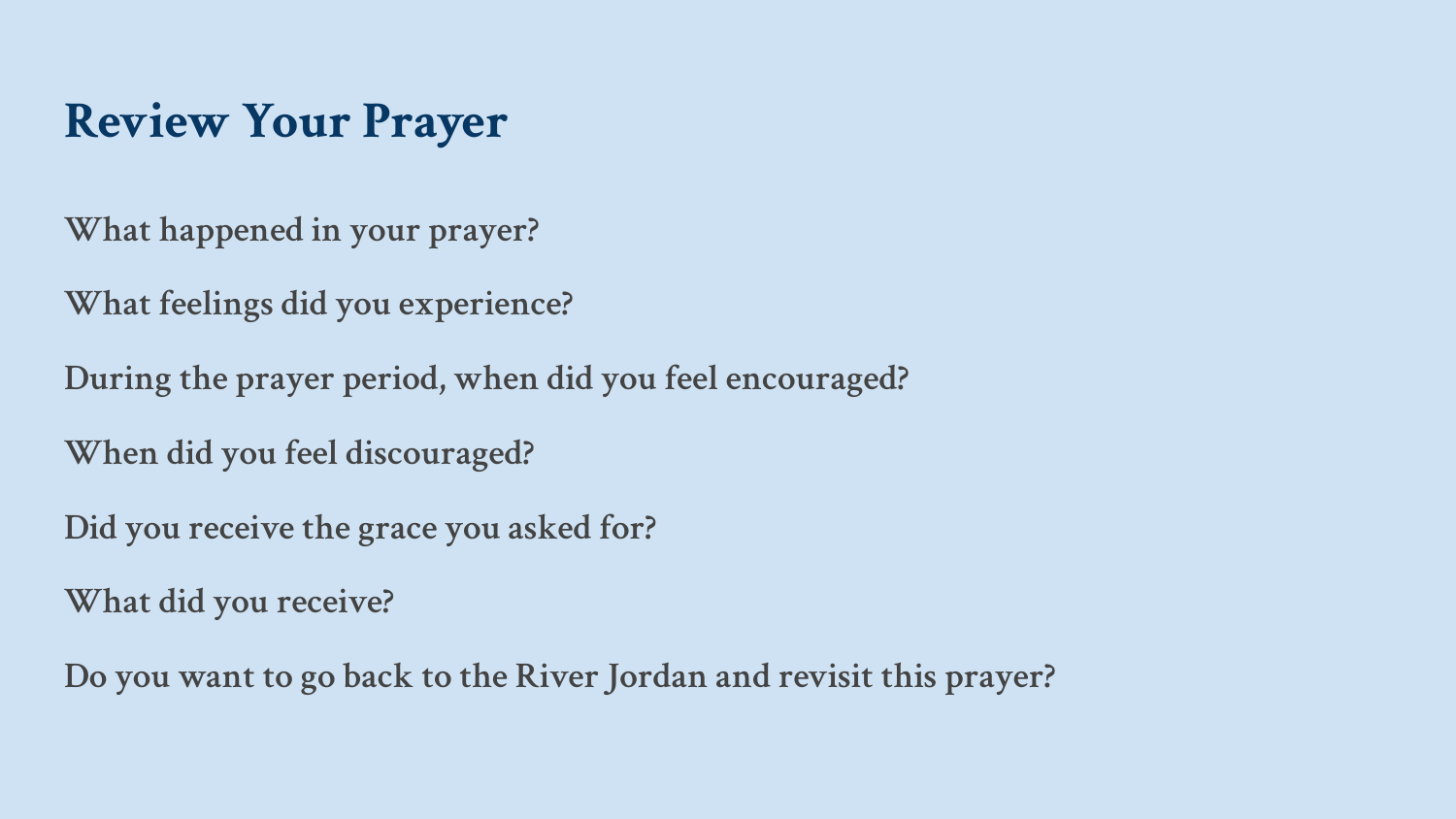

# Review Your Prayer
What happened in your prayer?
What feelings did you experience?
During the prayer period, when did you feel encouraged?
When did you feel discouraged?
Did you receive the grace you asked for?
What did you receive?
Do you want to go back to the River Jordan and revisit this prayer?